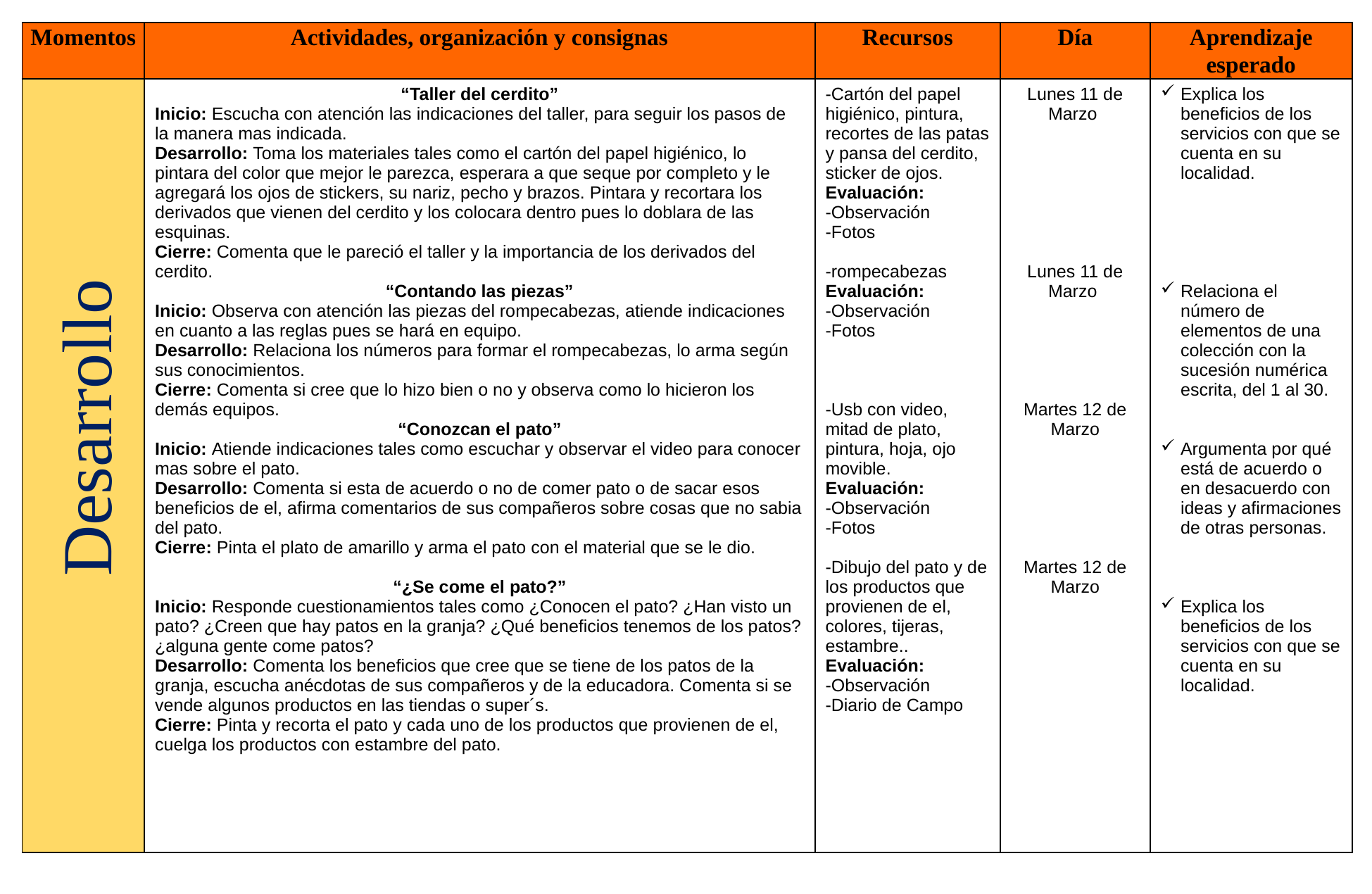

| Momentos | Actividades, organización y consignas | Recursos | Día | Aprendizaje esperado |
| --- | --- | --- | --- | --- |
|  | “Taller del cerdito” Inicio: Escucha con atención las indicaciones del taller, para seguir los pasos de la manera mas indicada. Desarrollo: Toma los materiales tales como el cartón del papel higiénico, lo pintara del color que mejor le parezca, esperara a que seque por completo y le agregará los ojos de stickers, su nariz, pecho y brazos. Pintara y recortara los derivados que vienen del cerdito y los colocara dentro pues lo doblara de las esquinas. Cierre: Comenta que le pareció el taller y la importancia de los derivados del cerdito. “Contando las piezas” Inicio: Observa con atención las piezas del rompecabezas, atiende indicaciones en cuanto a las reglas pues se hará en equipo. Desarrollo: Relaciona los números para formar el rompecabezas, lo arma según sus conocimientos. Cierre: Comenta si cree que lo hizo bien o no y observa como lo hicieron los demás equipos. “Conozcan el pato” Inicio: Atiende indicaciones tales como escuchar y observar el video para conocer mas sobre el pato. Desarrollo: Comenta si esta de acuerdo o no de comer pato o de sacar esos beneficios de el, afirma comentarios de sus compañeros sobre cosas que no sabia del pato. Cierre: Pinta el plato de amarillo y arma el pato con el material que se le dio. “¿Se come el pato?” Inicio: Responde cuestionamientos tales como ¿Conocen el pato? ¿Han visto un pato? ¿Creen que hay patos en la granja? ¿Qué beneficios tenemos de los patos? ¿alguna gente come patos? Desarrollo: Comenta los beneficios que cree que se tiene de los patos de la granja, escucha anécdotas de sus compañeros y de la educadora. Comenta si se vende algunos productos en las tiendas o super´s. Cierre: Pinta y recorta el pato y cada uno de los productos que provienen de el, cuelga los productos con estambre del pato. | -Cartón del papel higiénico, pintura, recortes de las patas y pansa del cerdito, sticker de ojos. Evaluación: -Observación -Fotos -rompecabezas Evaluación: -Observación -Fotos -Usb con video, mitad de plato, pintura, hoja, ojo movible. Evaluación: -Observación -Fotos -Dibujo del pato y de los productos que provienen de el, colores, tijeras, estambre.. Evaluación: -Observación -Diario de Campo | Lunes 11 de Marzo Lunes 11 de Marzo Martes 12 de Marzo Martes 12 de Marzo | Explica los beneficios de los servicios con que se cuenta en su localidad. Relaciona el número de elementos de una colección con la sucesión numérica escrita, del 1 al 30. Argumenta por qué está de acuerdo o en desacuerdo con ideas y afirmaciones de otras personas. Explica los beneficios de los servicios con que se cuenta en su localidad. |
Desarrollo